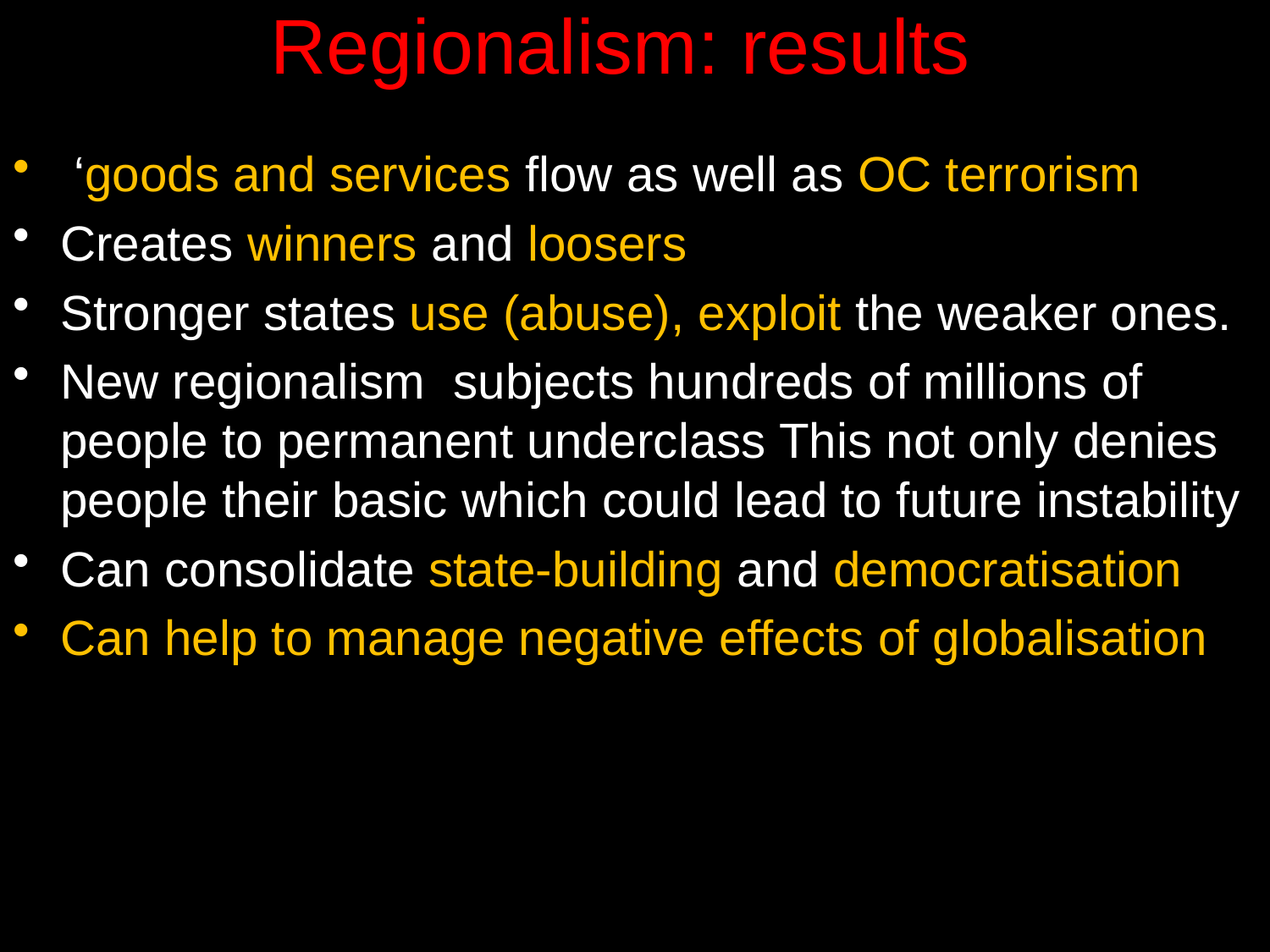

# Regionalism: results
 ‘goods and services flow as well as OC terrorism
Creates winners and loosers
Stronger states use (abuse), exploit the weaker ones.
New regionalism  subjects hundreds of millions of people to permanent underclass This not only denies people their basic which could lead to future instability
Can consolidate state-building and democratisation
Can help to manage negative effects of globalisation